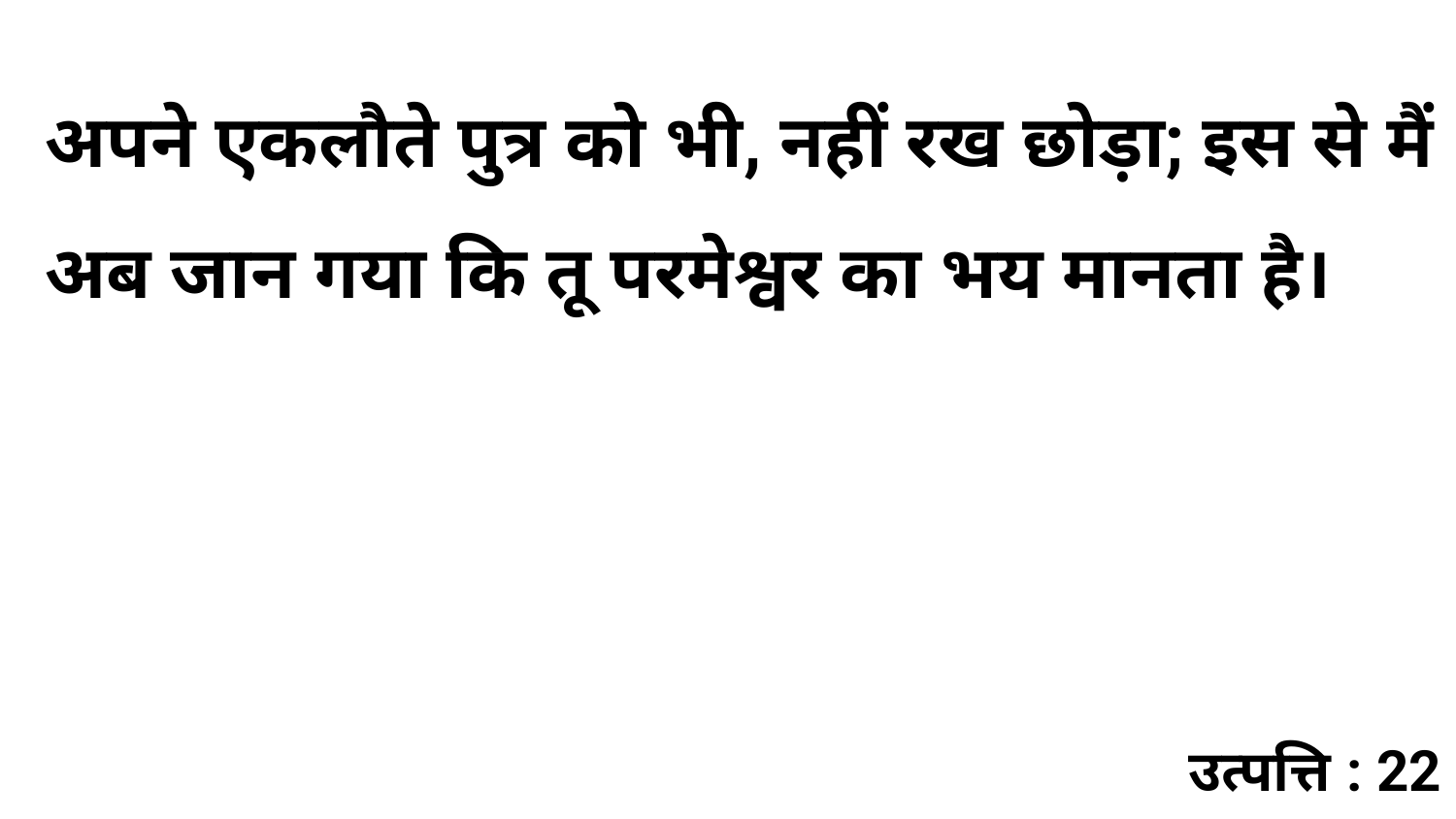

अपने एकलौते पुत्र को भी, नहीं रख छोड़ा; इस से मैं अब जान गया कि तू परमेश्वर का भय मानता है।
उत्पत्ति : 22